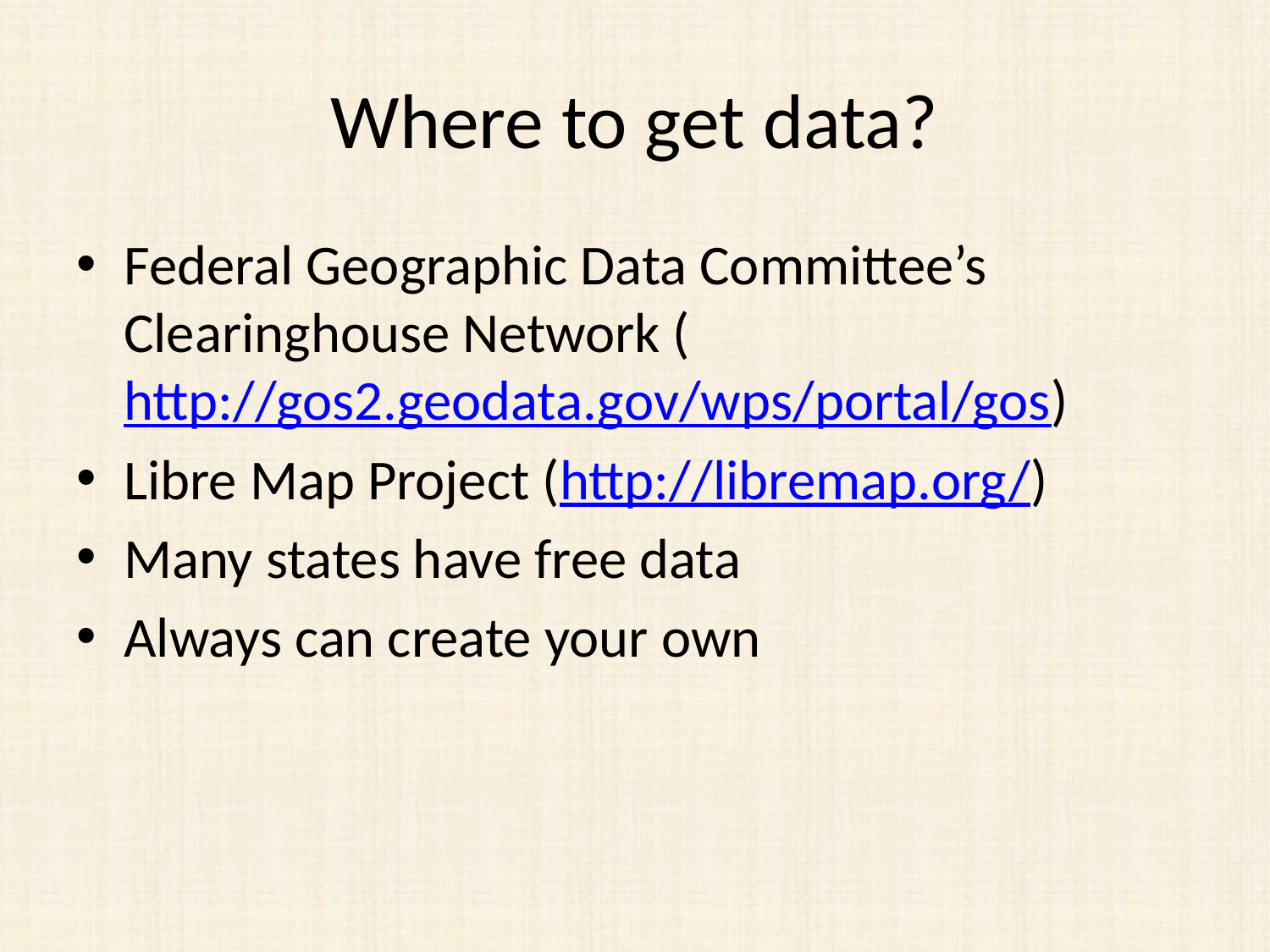

# Where to get data?
Federal Geographic Data Committee’s Clearinghouse Network (http://gos2.geodata.gov/wps/portal/gos)
Libre Map Project (http://libremap.org/)
Many states have free data
Always can create your own